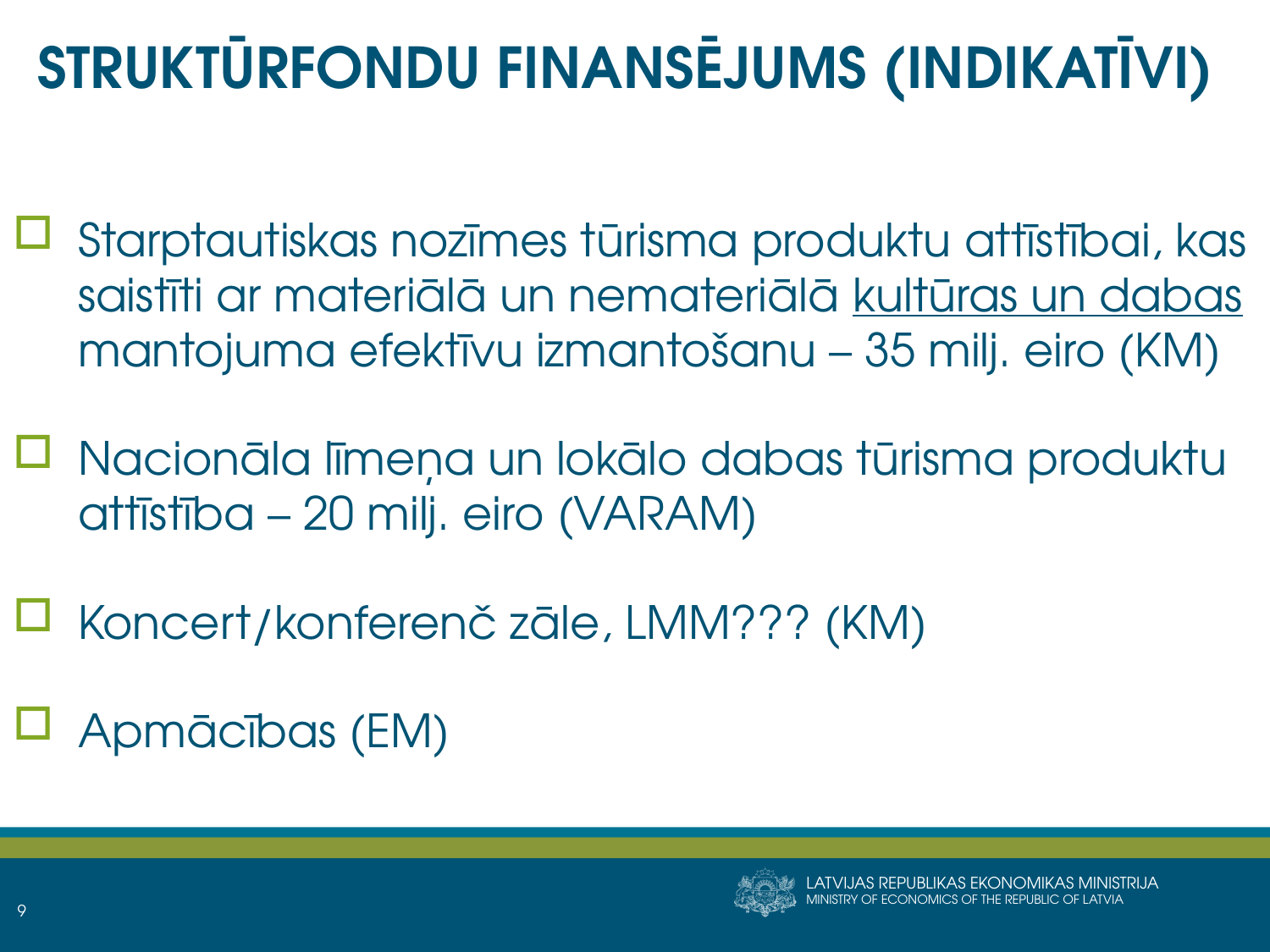

# STRUKTŪRFONDU FINANSĒJUMS (INDIKATĪVI)
Starptautiskas nozīmes tūrisma produktu attīstībai, kas saistīti ar materiālā un nemateriālā kultūras un dabas mantojuma efektīvu izmantošanu – 35 milj. eiro (KM)

Nacionāla līmeņa un lokālo dabas tūrisma produktu attīstība – 20 milj. eiro (VARAM)

Koncert/konferenč zāle, LMM??? (KM)

Apmācības (EM)